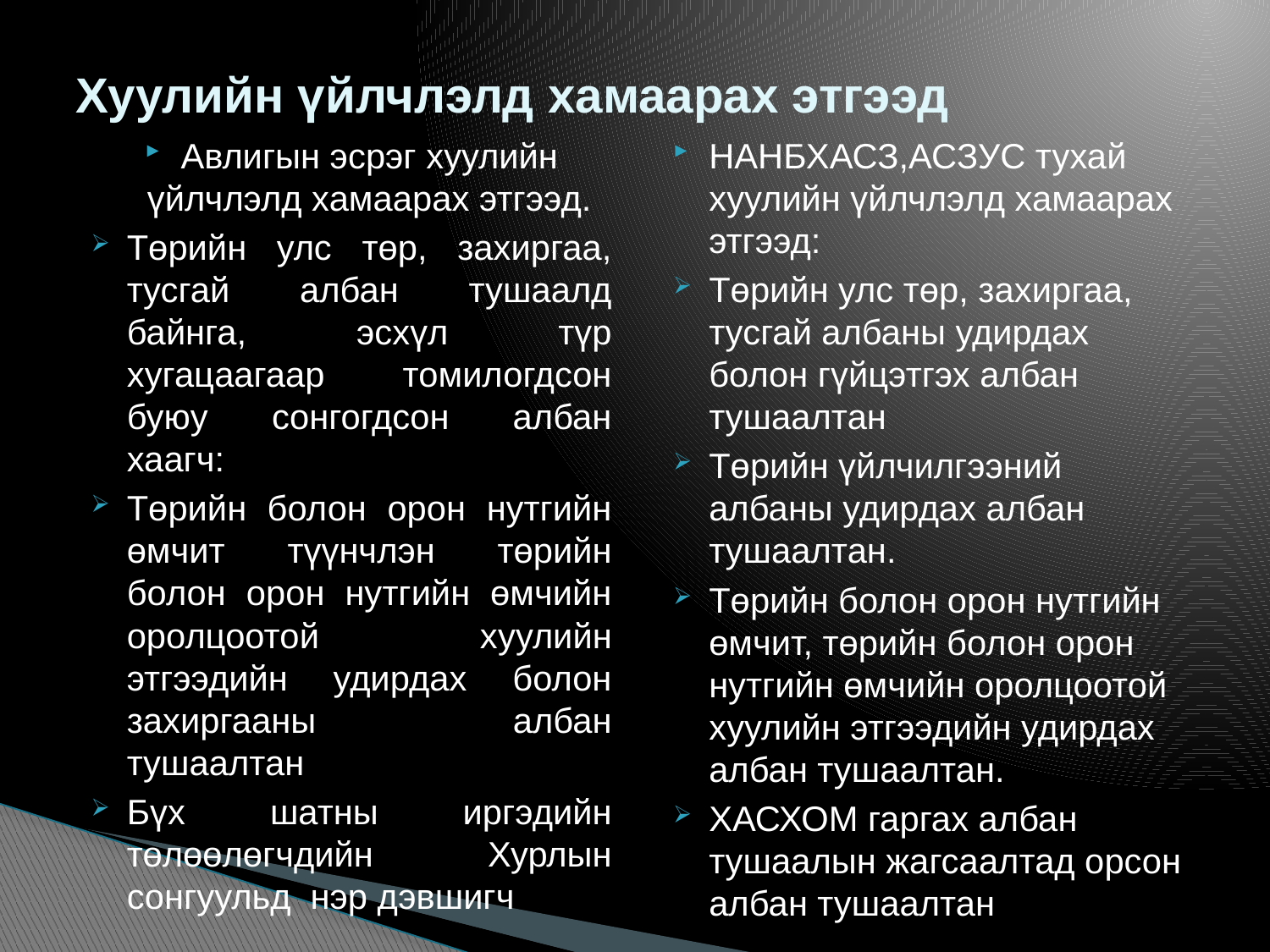

# Хуулийн үйлчлэлд хамаарах этгээд
Авлигын эсрэг хуулийн үйлчлэлд хамаарах этгээд.
Төрийн улс төр, захиргаа, тусгай албан тушаалд байнга, эсхүл түр хугацаагаар томилогдсон буюу сонгогдсон албан хаагч:
Төрийн болон орон нутгийн өмчит түүнчлэн төрийн болон орон нутгийн өмчийн оролцоотой хуулийн этгээдийн удирдах болон захиргааны албан тушаалтан
Бүх шатны иргэдийн төлөөлөгчдийн  Хурлын сонгуульд  нэр дэвшигч
НАНБХАСЗ,АСЗУС тухай хуулийн үйлчлэлд хамаарах этгээд:
Төрийн улс төр, захиргаа, тусгай албаны удирдах болон гүйцэтгэх албан тушаалтан
Төрийн үйлчилгээний албаны удирдах албан тушаалтан.
Төрийн болон орон нутгийн өмчит, төрийн болон орон нутгийн өмчийн оролцоотой хуулийн этгээдийн удирдах албан тушаалтан.
ХАСХОМ гаргах албан тушаалын жагсаалтад орсон албан тушаалтан